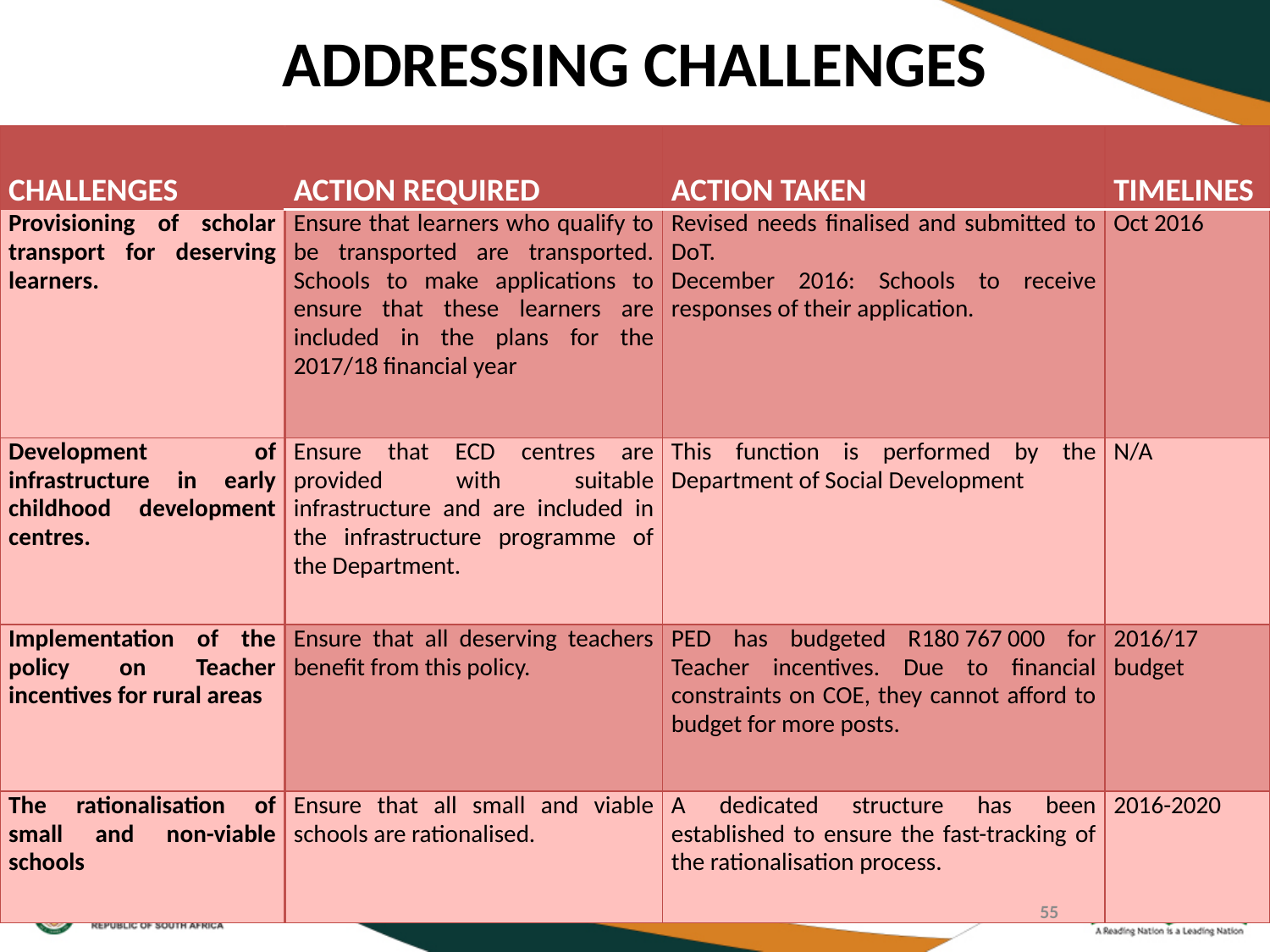

# ADDRESSING CHALLENGES
| CHALLENGES | ACTION REQUIRED | ACTION TAKEN | TIMELINES |
| --- | --- | --- | --- |
| Provisioning of scholar transport for deserving learners. | Ensure that learners who qualify to be transported are transported. Schools to make applications to ensure that these learners are included in the plans for the 2017/18 financial year | Revised needs finalised and submitted to DoT. December 2016: Schools to receive responses of their application. | Oct 2016 |
| Development of infrastructure in early childhood development centres. | Ensure that ECD centres are provided with suitable infrastructure and are included in the infrastructure programme of the Department. | This function is performed by the Department of Social Development | N/A |
| Implementation of the policy on Teacher incentives for rural areas | Ensure that all deserving teachers benefit from this policy. | PED has budgeted R180 767 000 for Teacher incentives. Due to financial constraints on COE, they cannot afford to budget for more posts. | 2016/17 budget |
| The rationalisation of small and non-viable schools | Ensure that all small and viable schools are rationalised. | A dedicated structure has been established to ensure the fast-tracking of the rationalisation process. | 2016-2020 |

55